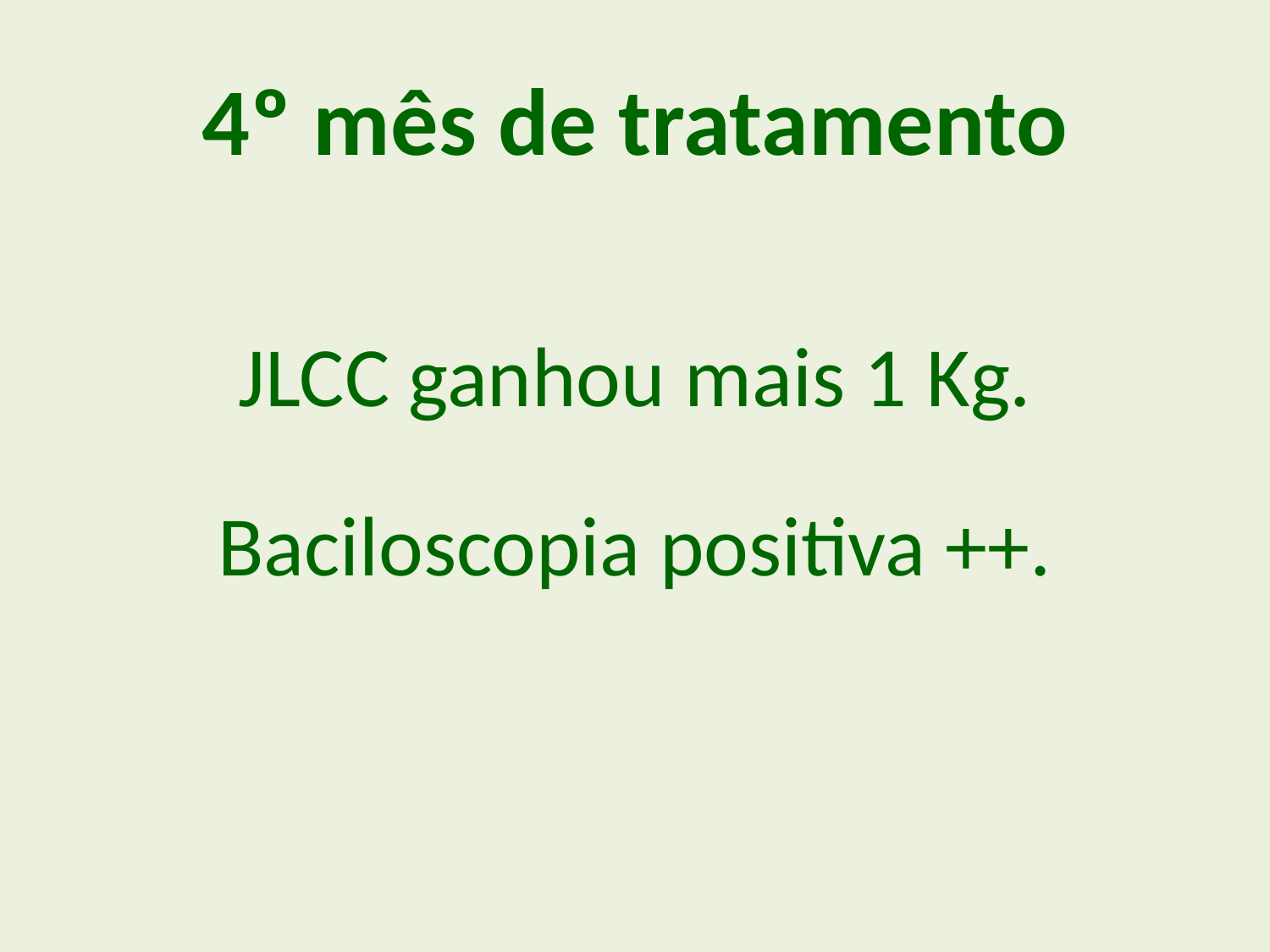

4º mês de tratamento
JLCC ganhou mais 1 Kg.

Baciloscopia positiva ++.